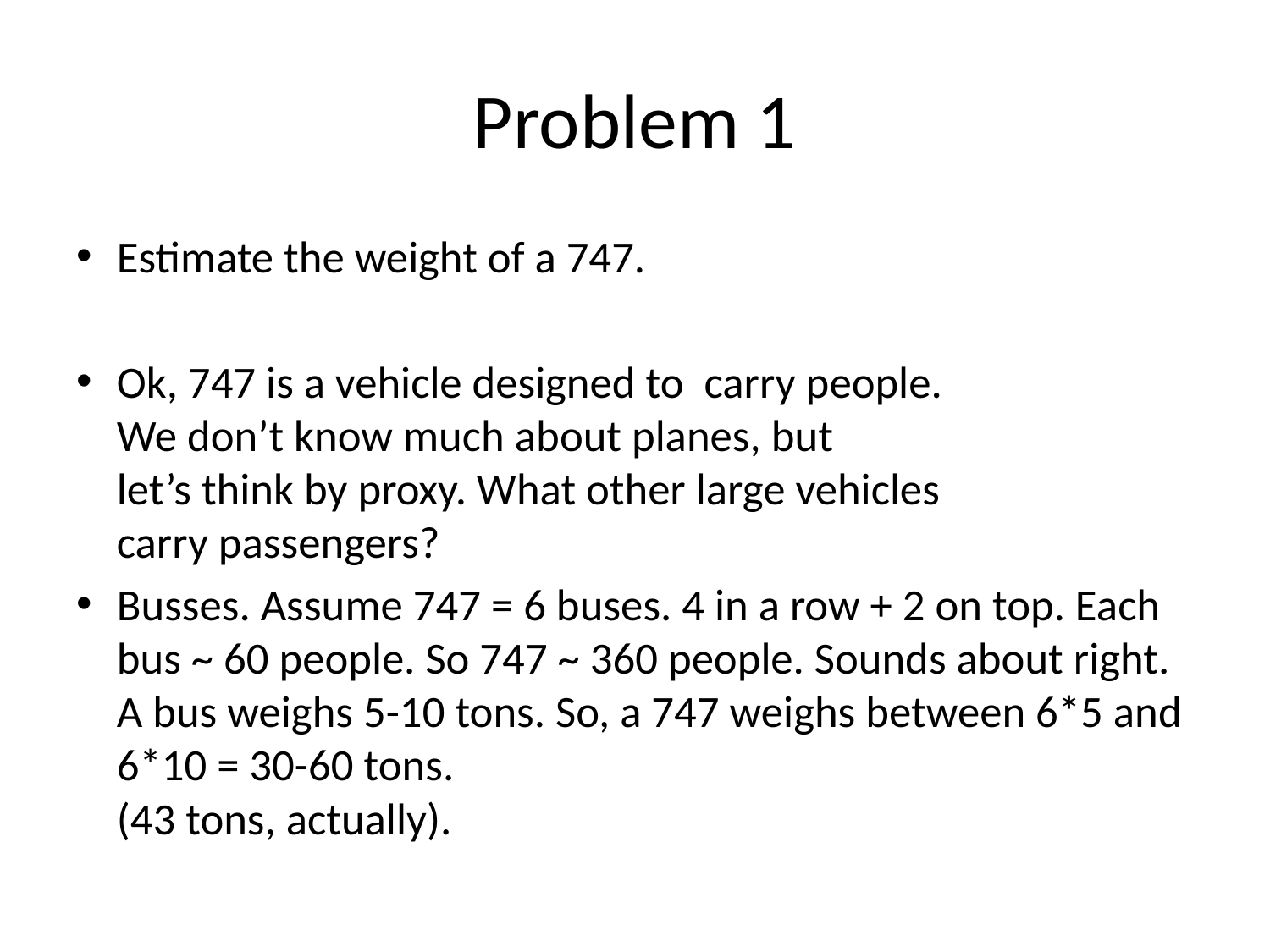

# Problem 1
Estimate the weight of a 747.

Ok, 747 is a vehicle designed to  carry people.
We don’t know much about planes, but
let’s think by proxy. What other large vehicles
carry passengers?
Busses. Assume 747 = 6 buses. 4 in a row + 2 on top. Each bus ~ 60 people. So 747 ~ 360 people. Sounds about right. A bus weighs 5-10 tons. So, a 747 weighs between 6*5 and 6*10 = 30-60 tons.
(43 tons, actually).